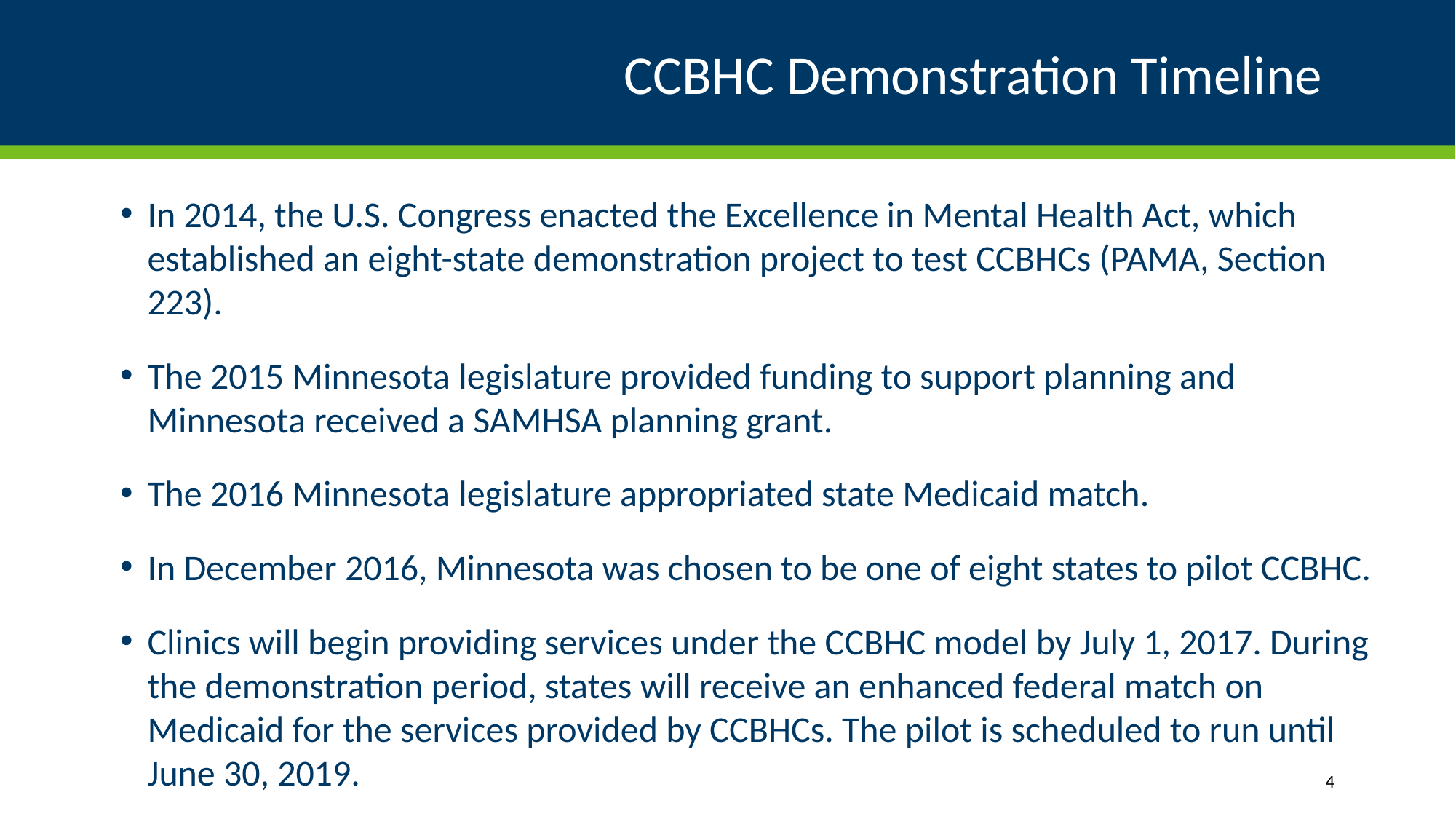

# CCBHC Demonstration Timeline
In 2014, the U.S. Congress enacted the Excellence in Mental Health Act, which established an eight-state demonstration project to test CCBHCs (PAMA, Section 223).
The 2015 Minnesota legislature provided funding to support planning and Minnesota received a SAMHSA planning grant.
The 2016 Minnesota legislature appropriated state Medicaid match.
In December 2016, Minnesota was chosen to be one of eight states to pilot CCBHC.
Clinics will begin providing services under the CCBHC model by July 1, 2017. During the demonstration period, states will receive an enhanced federal match on Medicaid for the services provided by CCBHCs. The pilot is scheduled to run until June 30, 2019.
4